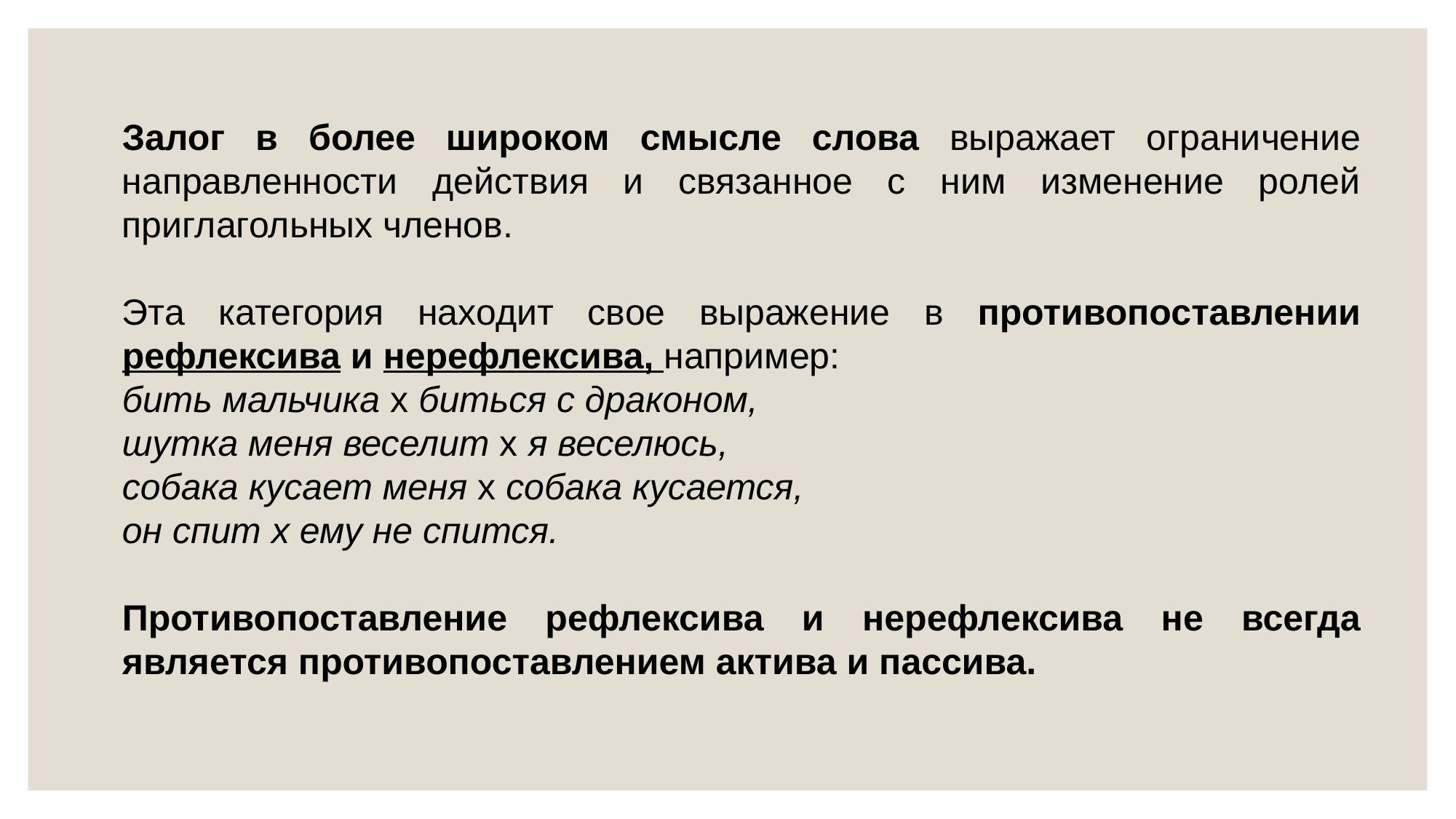

Залог в более широком смысле слова выражает ограничение направленности действия и связанное с ним изменение ролей приглагольных членов.

Эта категория находит свое выражение в противопоставлении рефлексива и нерефлексива, например:
бить мальчика х биться с драконом,
шутка меня веселит х я веселюсь,
собака кусает меня х собака кусается,
он спит х ему не спится.

Противопоставление рефлексива и нерефлексива не всегда является противопоставлением актива и пассива.